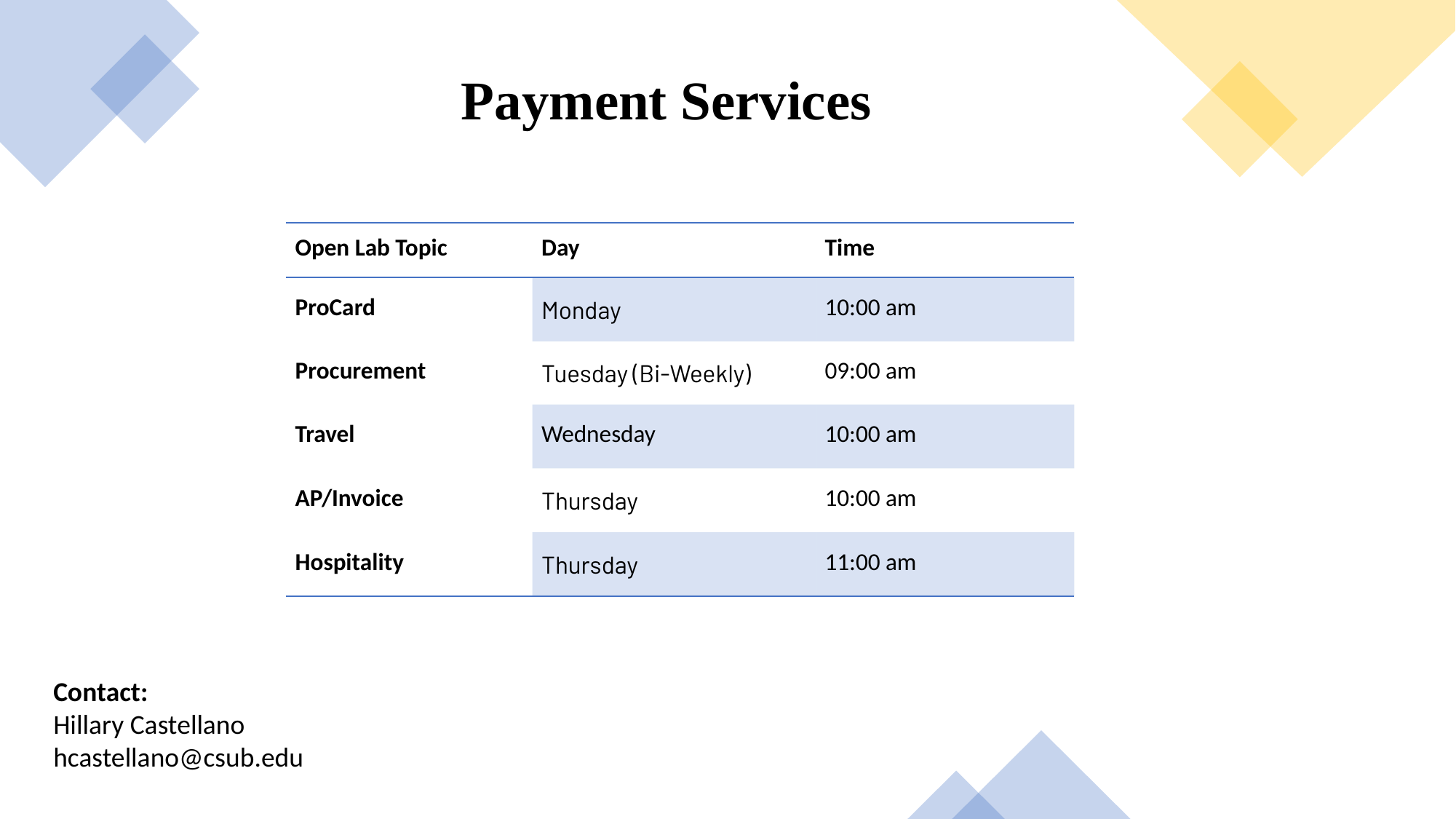

Payment Services

| Open Lab Topic | Day | Time |
| --- | --- | --- |
| ProCard | Monday | 10:00 am |
| Procurement | Tuesday (Bi-Weekly) | 09:00 am |
| Travel | Wednesday | 10:00 am |
| AP/Invoice | Thursday | 10:00 am |
| Hospitality | Thursday | 11:00 am |
Contact:
Hillary Castellano
hcastellano@csub.edu